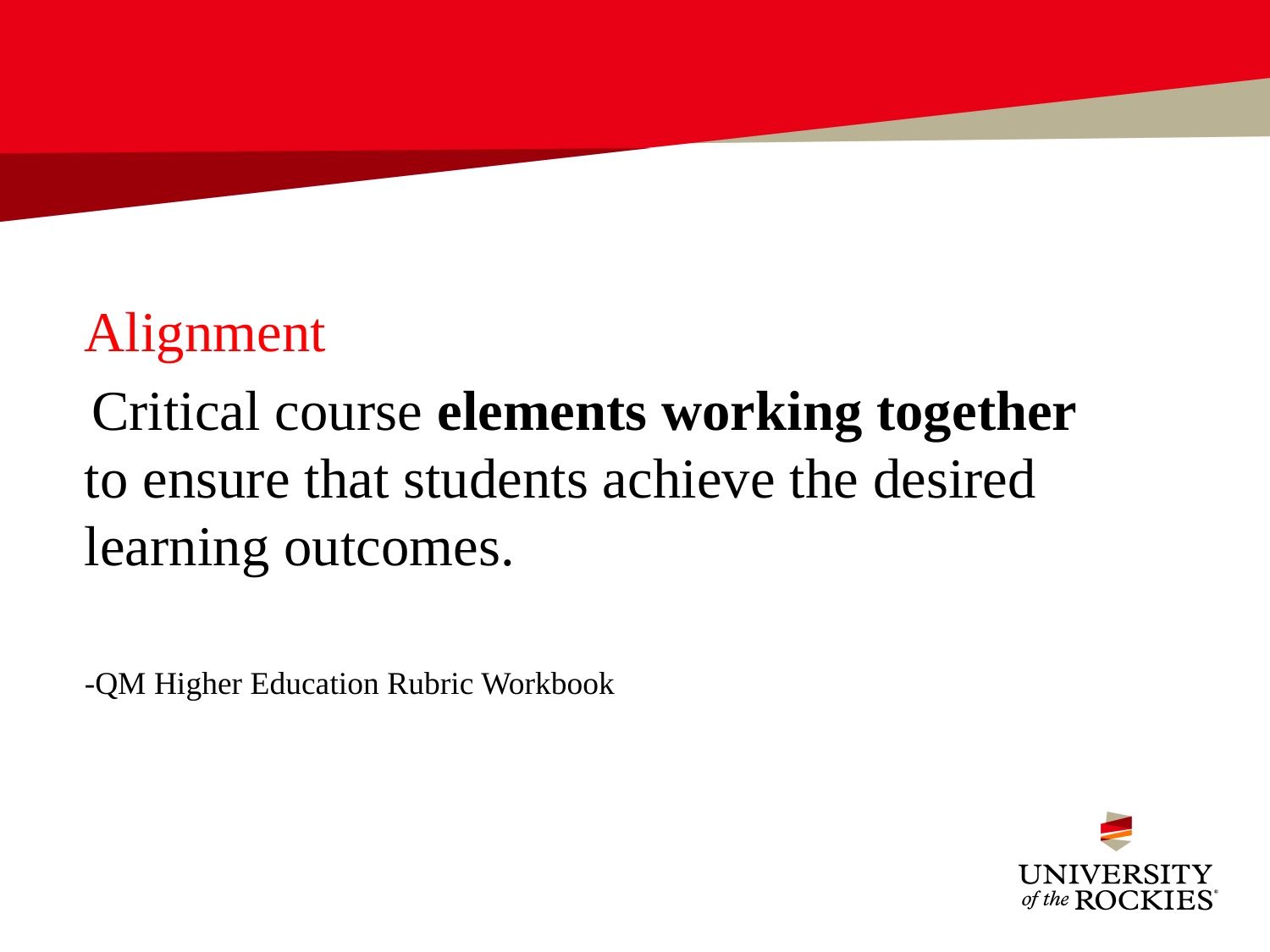

Alignment
 Critical course elements working together to ensure that students achieve the desired learning outcomes.

-QM Higher Education Rubric Workbook